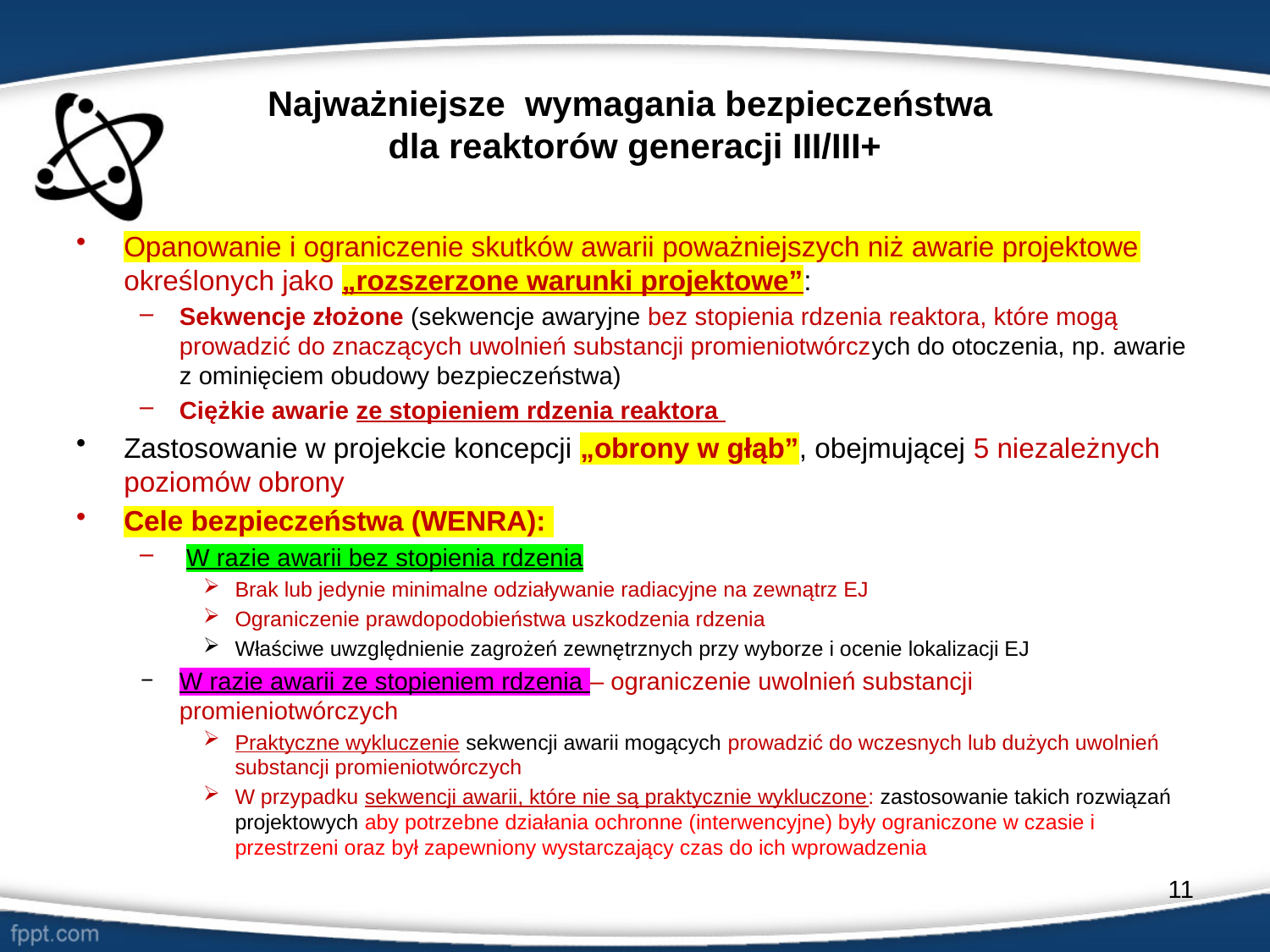

# Najważniejsze  wymagania bezpieczeństwa dla reaktorów generacji III/III+
Opanowanie i ograniczenie skutków awarii poważniejszych niż awarie projektowe określonych jako „rozszerzone warunki projektowe”:
Sekwencje złożone (sekwencje awaryjne bez stopienia rdzenia reaktora, które mogą prowadzić do znaczących uwolnień substancji promieniotwórczych do otoczenia, np. awarie z ominięciem obudowy bezpieczeństwa)
Ciężkie awarie ze stopieniem rdzenia reaktora
Zastosowanie w projekcie koncepcji „obrony w głąb”, obejmującej 5 niezależnych poziomów obrony
Cele bezpieczeństwa (WENRA):
 W razie awarii bez stopienia rdzenia
Brak lub jedynie minimalne odziaływanie radiacyjne na zewnątrz EJ
Ograniczenie prawdopodobieństwa uszkodzenia rdzenia
Właściwe uwzględnienie zagrożeń zewnętrznych przy wyborze i ocenie lokalizacji EJ
W razie awarii ze stopieniem rdzenia – ograniczenie uwolnień substancji promieniotwórczych
Praktyczne wykluczenie sekwencji awarii mogących prowadzić do wczesnych lub dużych uwolnień substancji promieniotwórczych
W przypadku sekwencji awarii, które nie są praktycznie wykluczone: zastosowanie takich rozwiązań projektowych aby potrzebne działania ochronne (interwencyjne) były ograniczone w czasie i przestrzeni oraz był zapewniony wystarczający czas do ich wprowadzenia

11